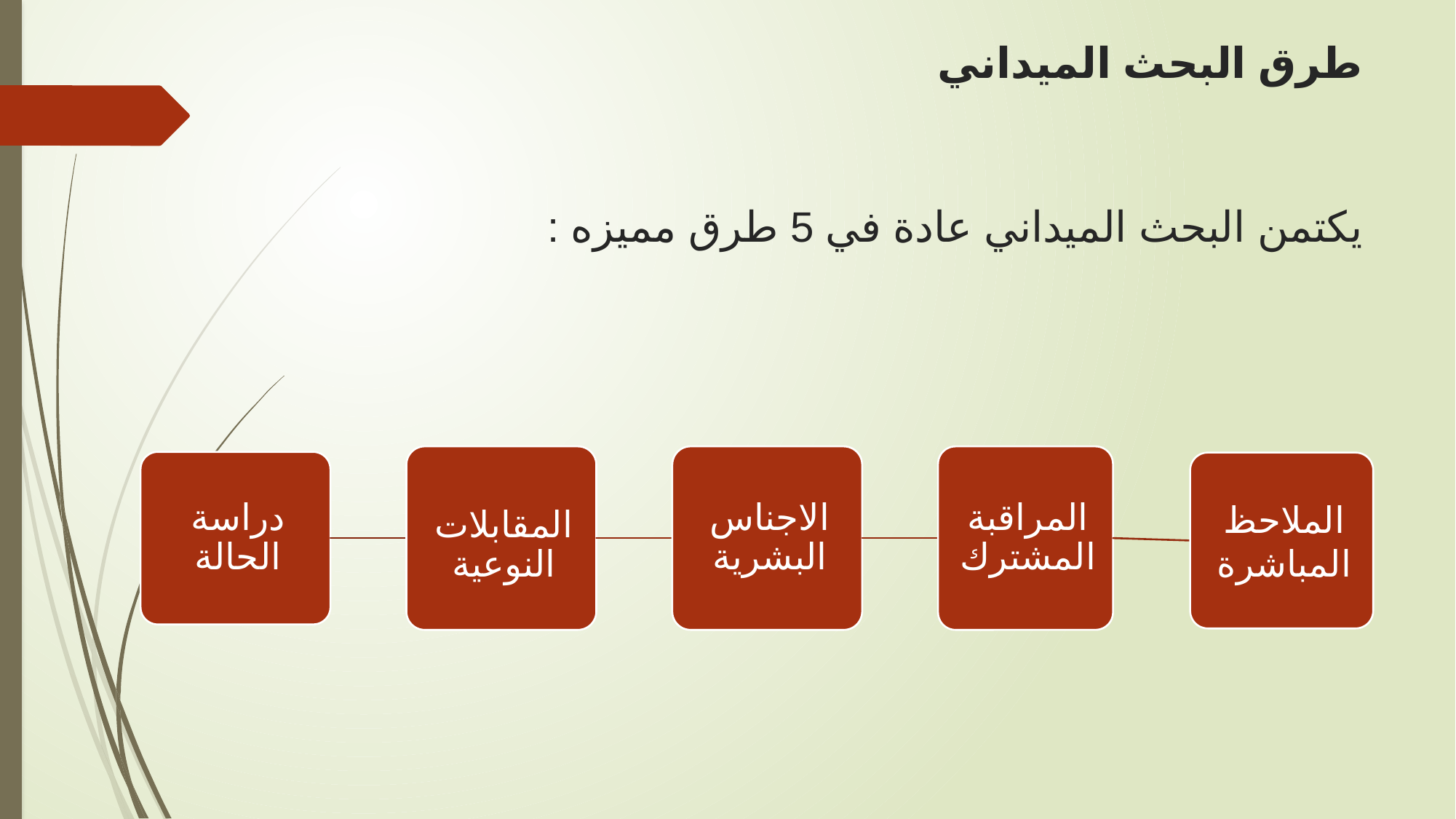

# طرق البحث الميداني يكتمن البحث الميداني عادة في 5 طرق مميزه :
دراسة الحالة

المقابلات النوعية

الاجناس البشرية

المراقبة المشترك

الملاحظ المباشرة